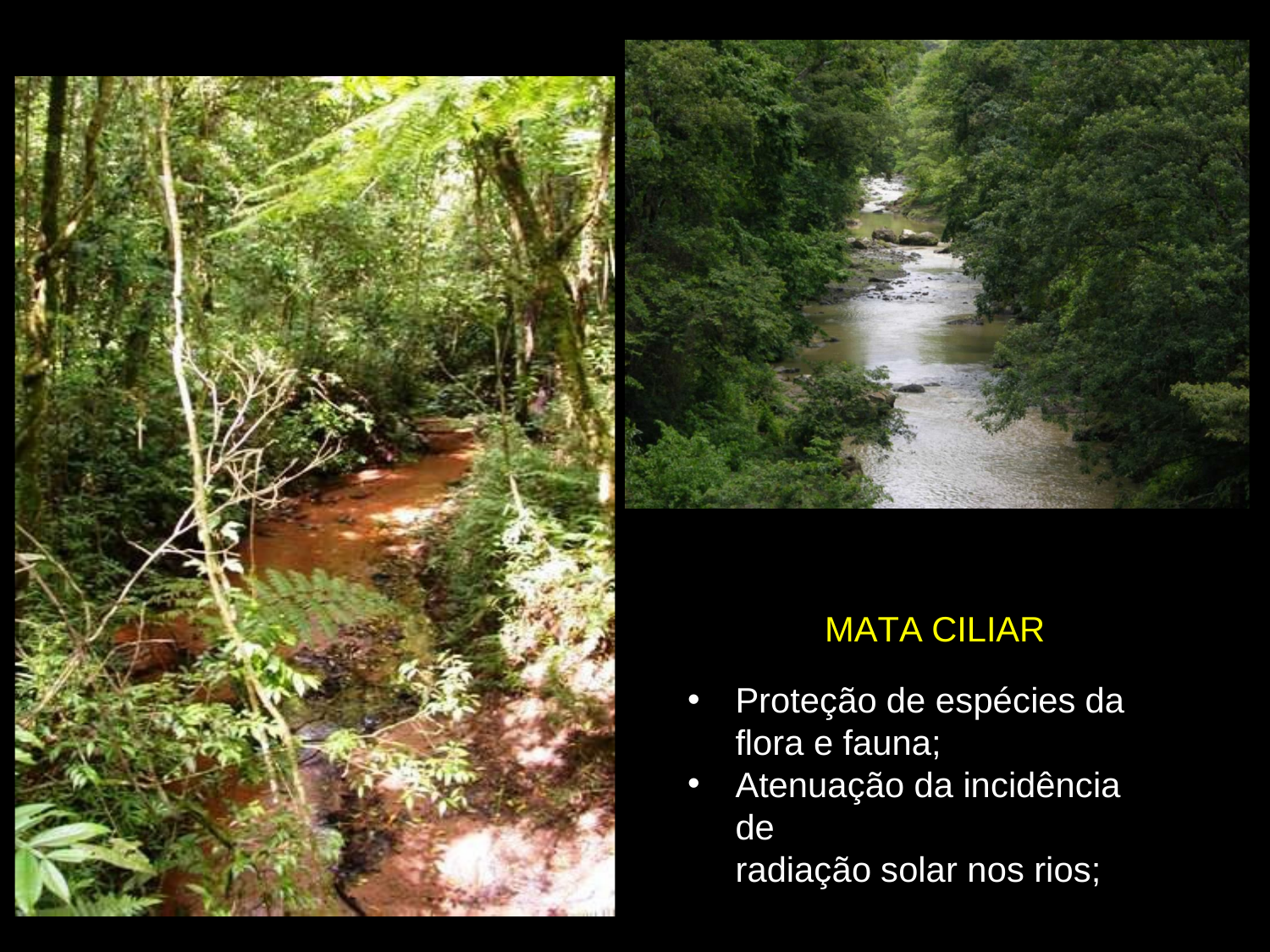

MATA CILIAR
Proteção de espécies da flora e fauna;
Atenuação da incidência de
radiação solar nos rios;